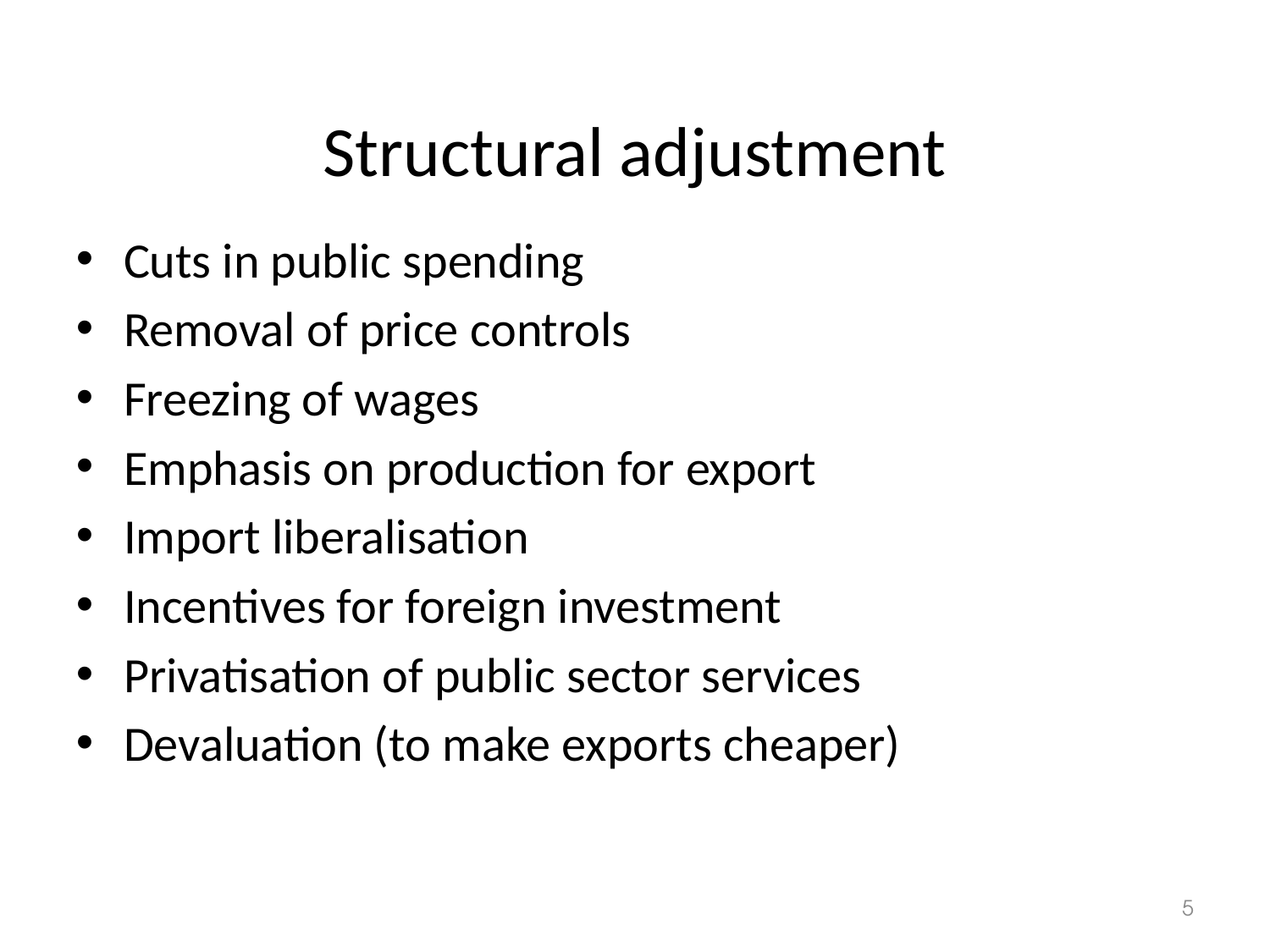

# Structural adjustment
Cuts in public spending
Removal of price controls
Freezing of wages
Emphasis on production for export
Import liberalisation
Incentives for foreign investment
Privatisation of public sector services
Devaluation (to make exports cheaper)
5